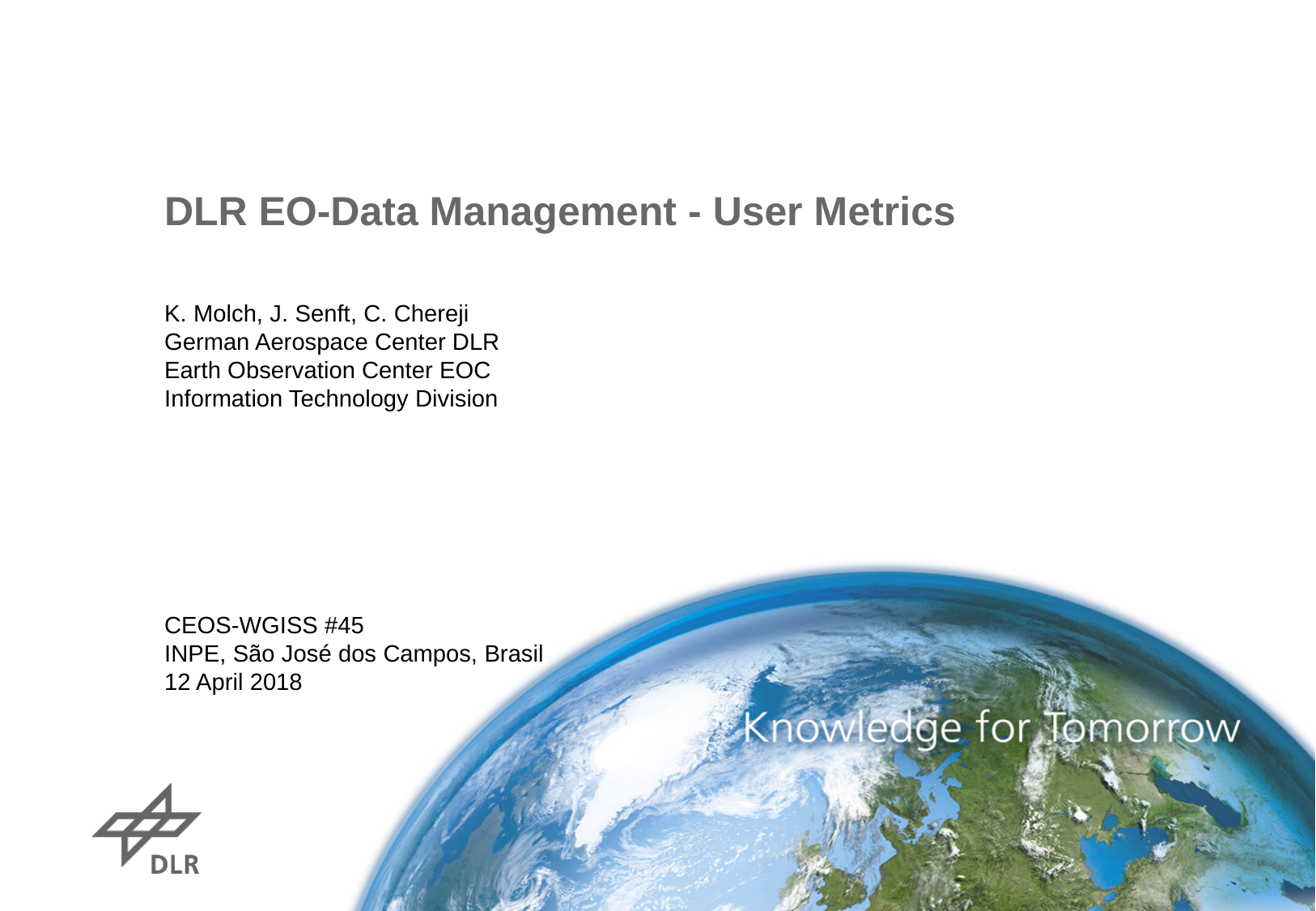

# DLR EO-Data Management - User Metrics K. Molch, J. Senft, C. Chereji German Aerospace Center DLR Earth Observation Center EOC Information Technology Division CEOS-WGISS #45 INPE, São José dos Campos, Brasil 12 April 2018